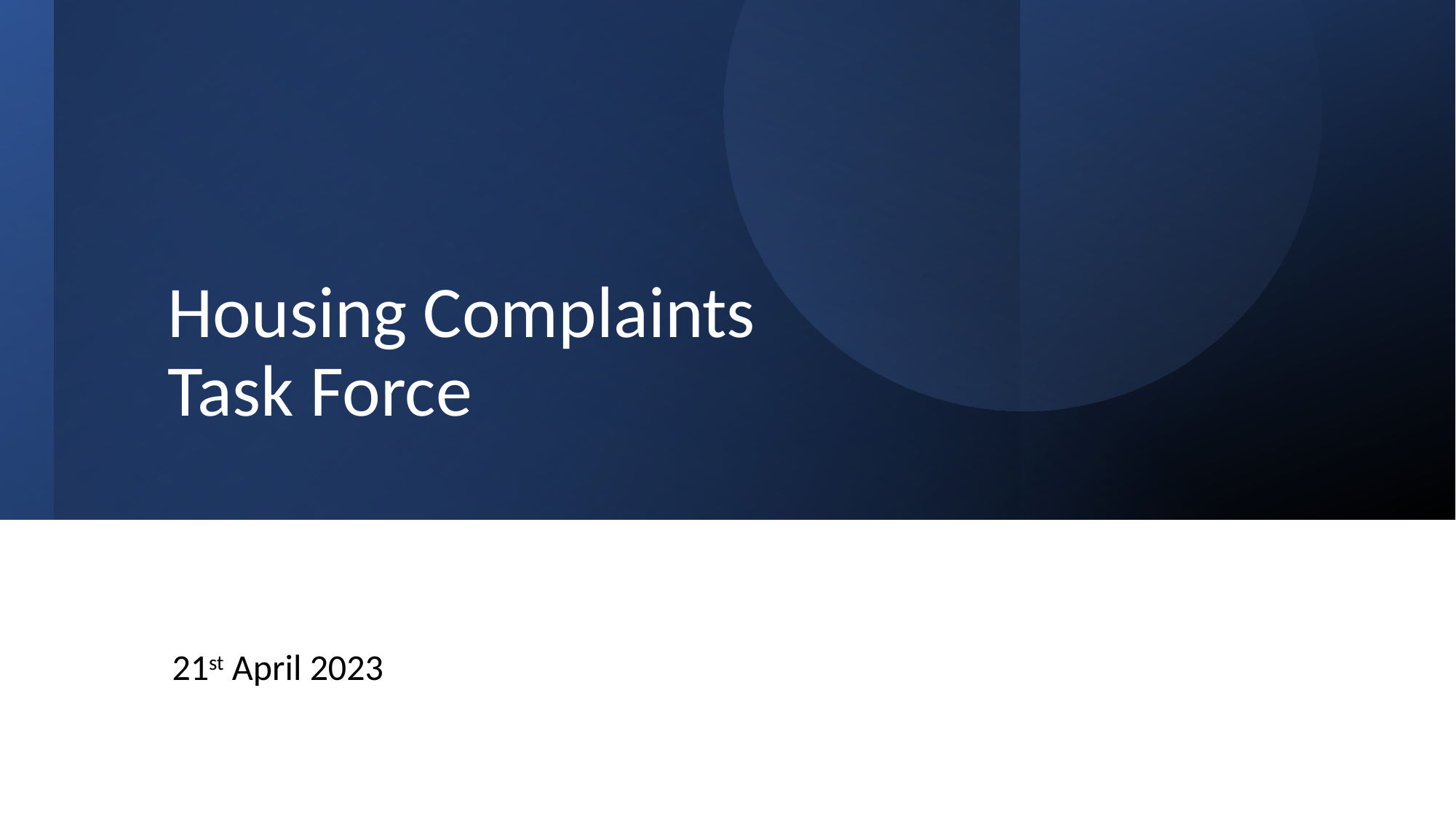

# Housing Complaints Task Force
21st April 2023